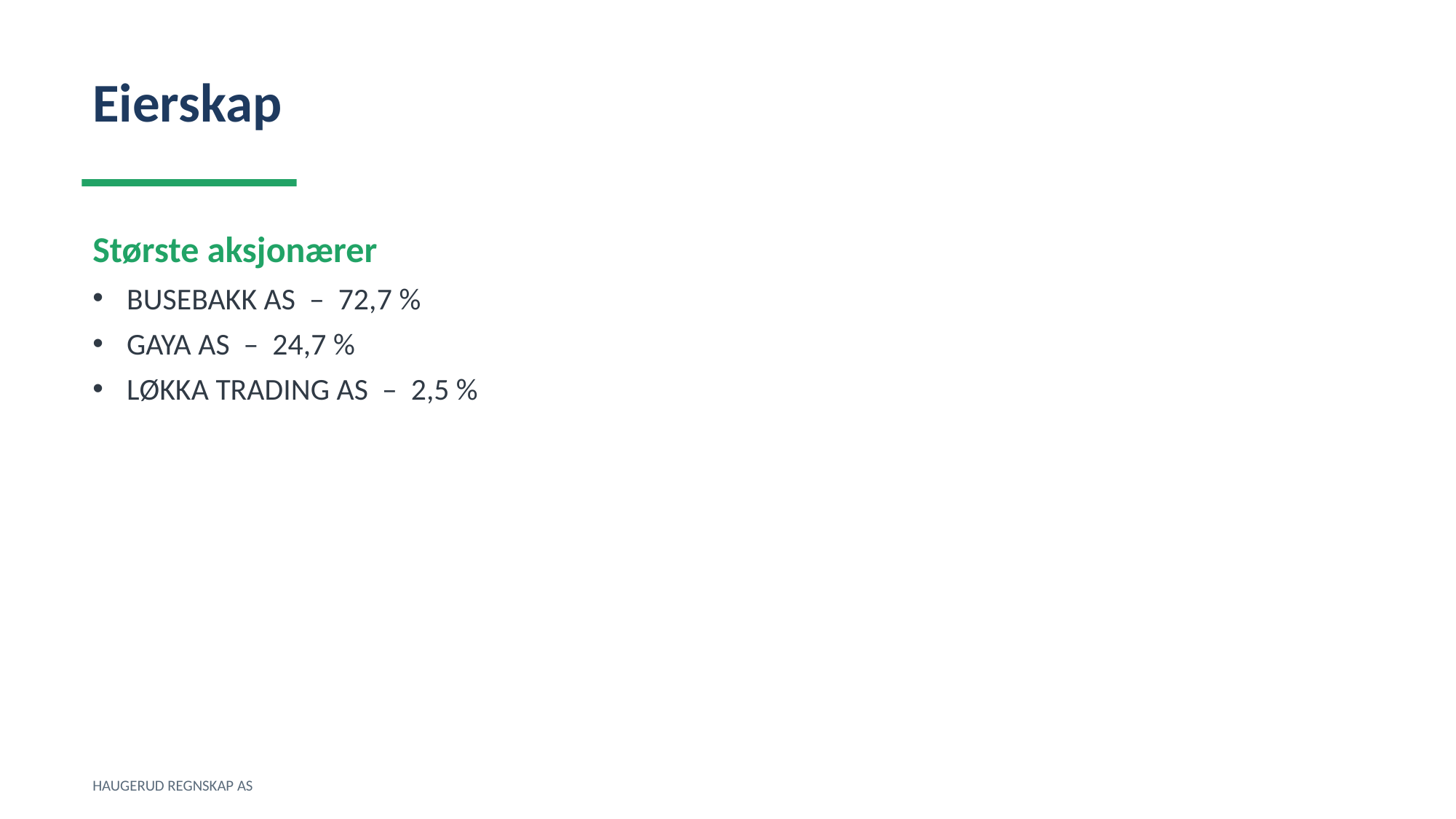

Eierskap

Største aksjonærer
BUSEBAKK AS  –  72,7 %
GAYA AS  –  24,7 %
LØKKA TRADING AS  –  2,5 %
HAUGERUD REGNSKAP AS